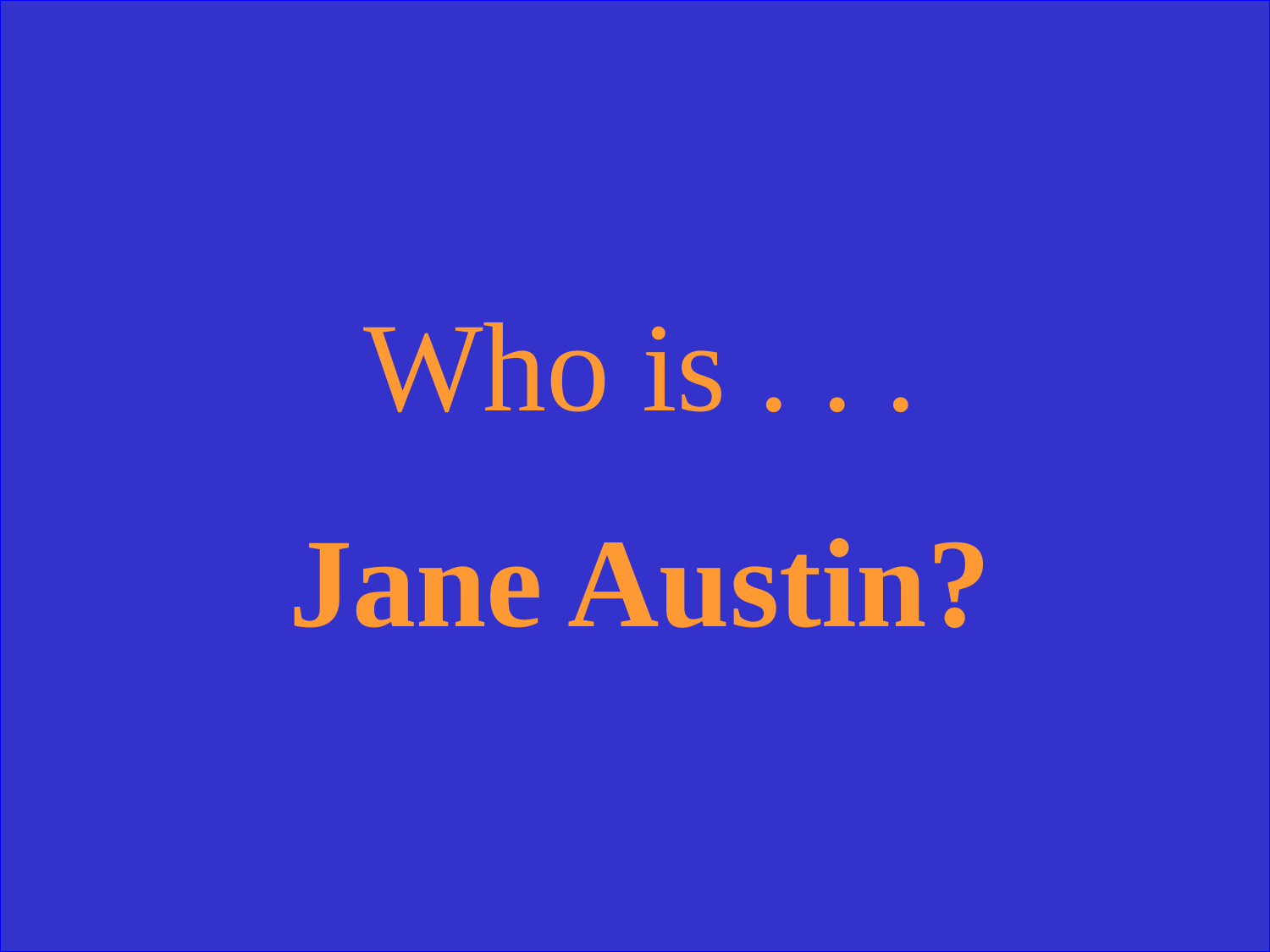

Who is . . .
Jane Austin?